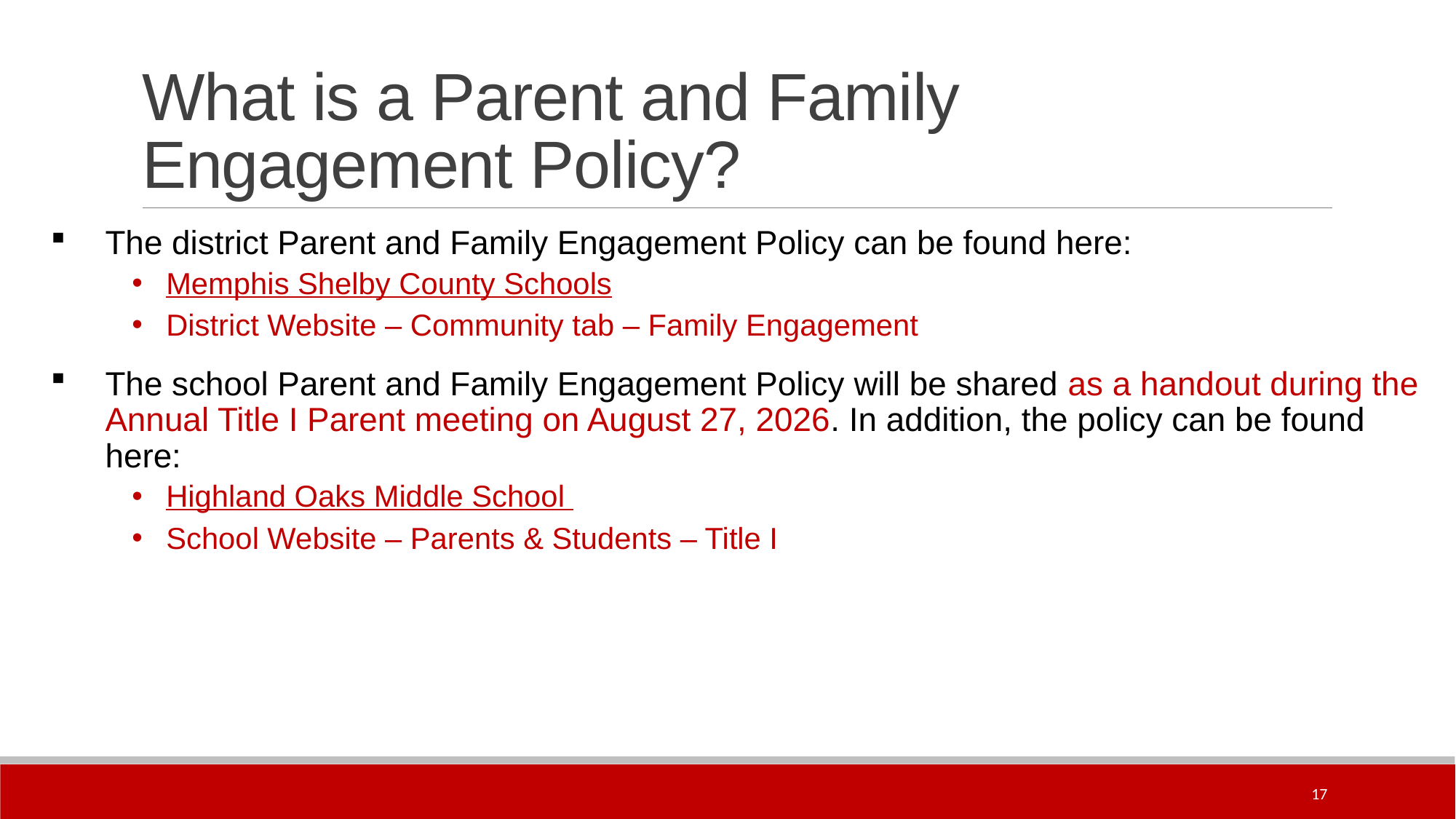

# What is a Parent and Family Engagement Policy?
The district Parent and Family Engagement Policy can be found here:
Memphis Shelby County Schools
District Website – Community tab – Family Engagement
The school Parent and Family Engagement Policy will be shared as a handout during the Annual Title I Parent meeting on August 27, 2026. In addition, the policy can be found here:
Highland Oaks Middle School
School Website – Parents & Students – Title I

17